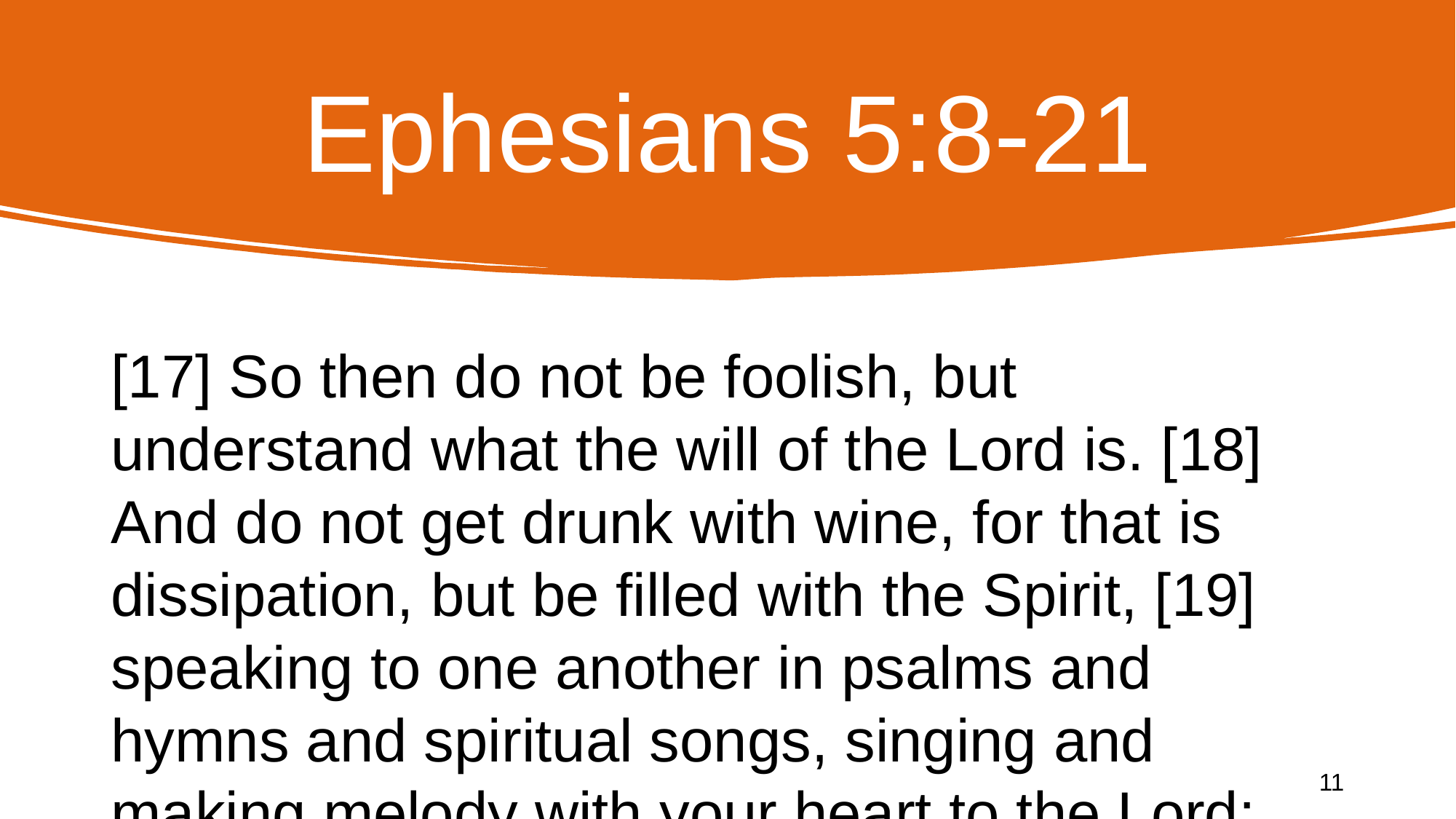

# Ephesians 5:8-21
[17] So then do not be foolish, but understand what the will of the Lord is. [18] And do not get drunk with wine, for that is dissipation, but be filled with the Spirit, [19] speaking to one another in psalms and hymns and spiritual songs, singing and making melody with your heart to the Lord; [20] always giving thanks for all things in the name of our Lord Jesus Christ to God, even the Father; [21] and be subject to one another in the fear of Christ.
11